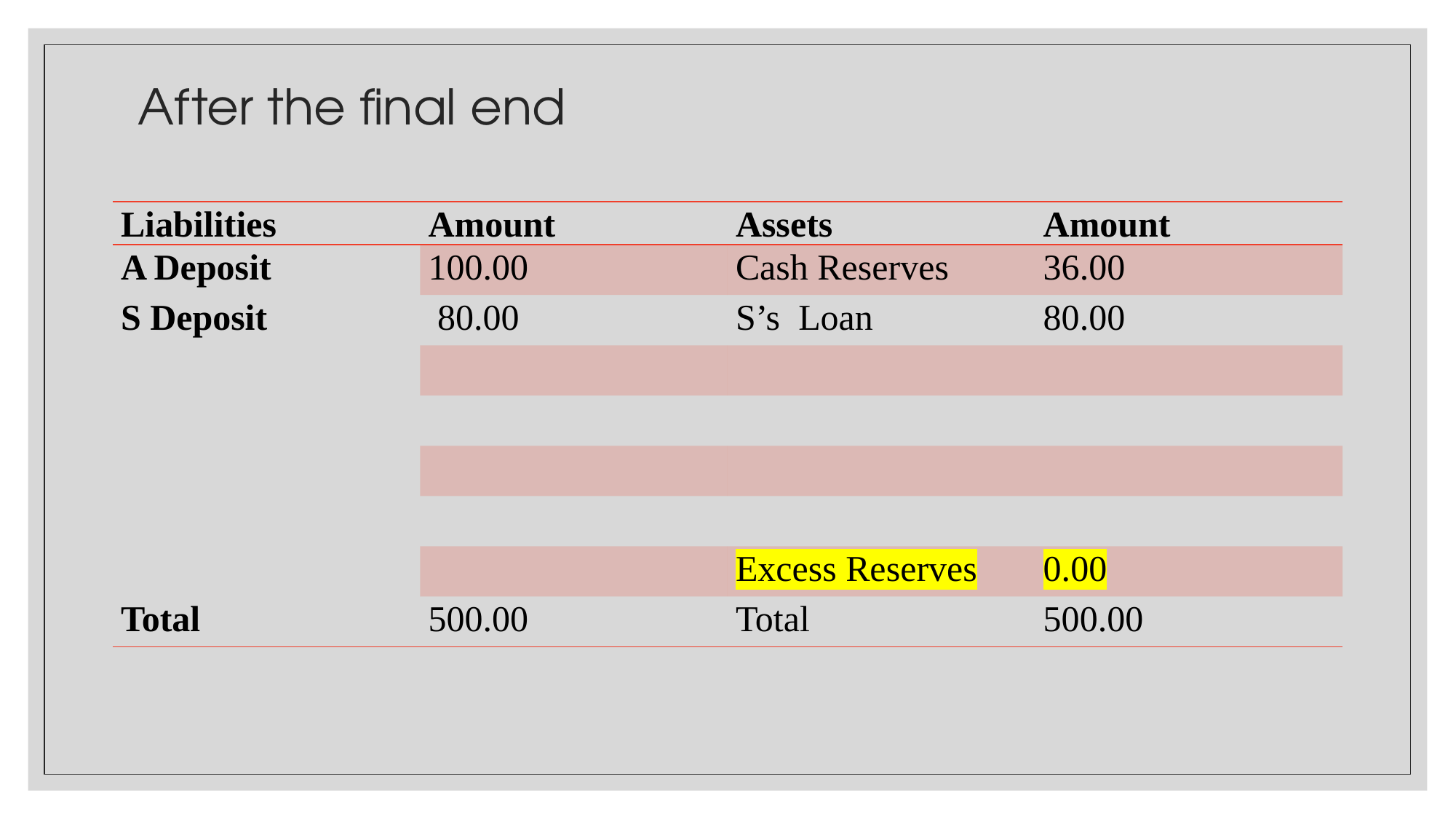

# After the final end
| Liabilities | Amount | Assets | Amount |
| --- | --- | --- | --- |
| A Deposit | 100.00 | Cash Reserves | 36.00 |
| S Deposit | 80.00 | S’s Loan | 80.00 |
|  |  |  |  |
|  |  |  |  |
|  |  |  |  |
|  |  |  |  |
|  |  | Excess Reserves | 0.00 |
| Total | 500.00 | Total | 500.00 |